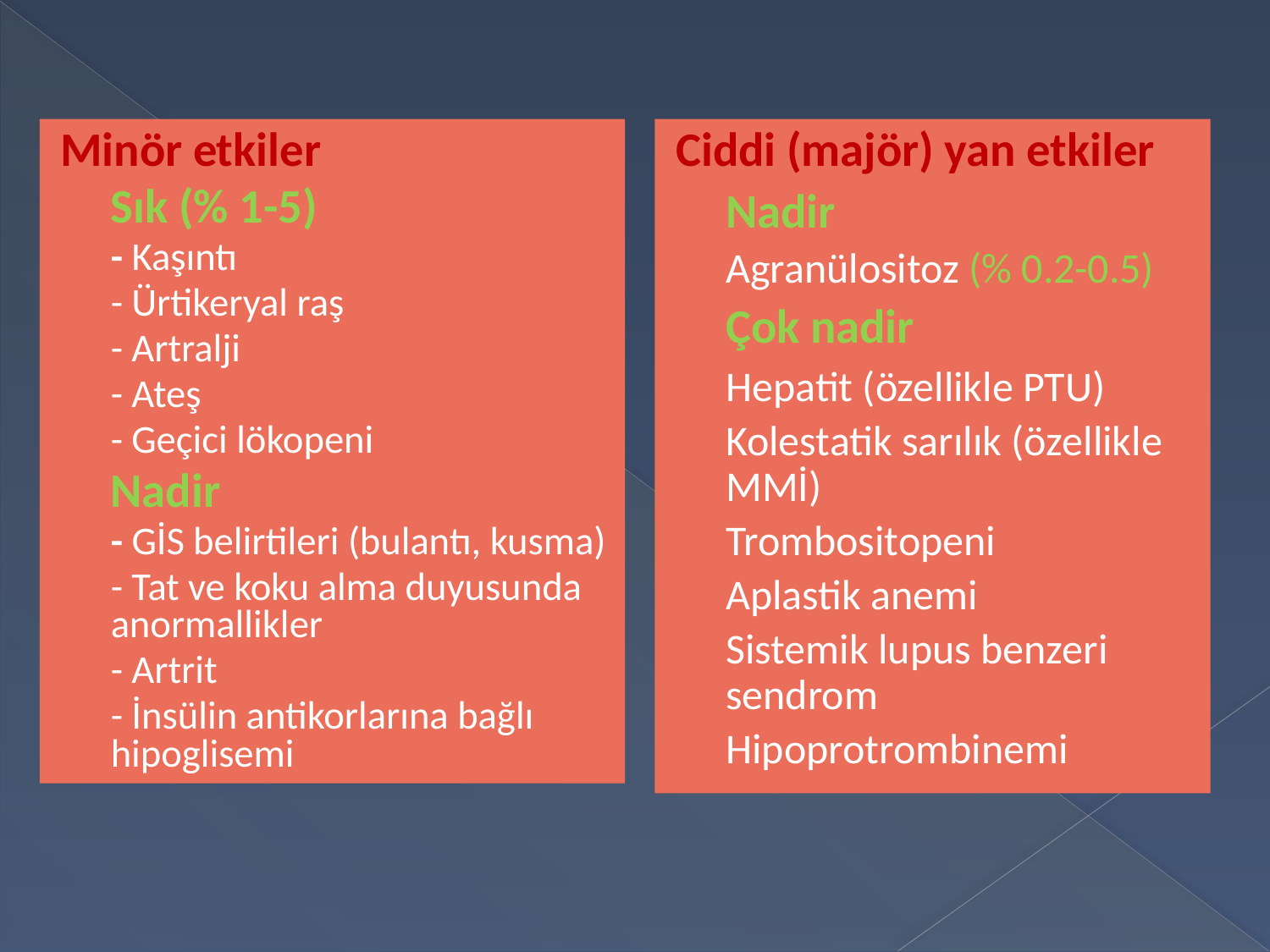

Minör etkiler
	Sık (% 1-5)
		- Kaşıntı
		- Ürtikeryal raş
		- Artralji
		- Ateş
		- Geçici lökopeni
	Nadir
		- GİS belirtileri (bulantı, kusma)
		- Tat ve koku alma duyusunda  anormallikler
		- Artrit
		- İnsülin antikorlarına bağlı hipoglisemi

Ciddi (majör) yan etkiler
	Nadir
	Agranülositoz (% 0.2-0.5)
	Çok nadir
		Hepatit (özellikle PTU)
		Kolestatik sarılık (özellikle MMİ)
		Trombositopeni
		Aplastik anemi
		Sistemik lupus benzeri sendrom
		Hipoprotrombinemi